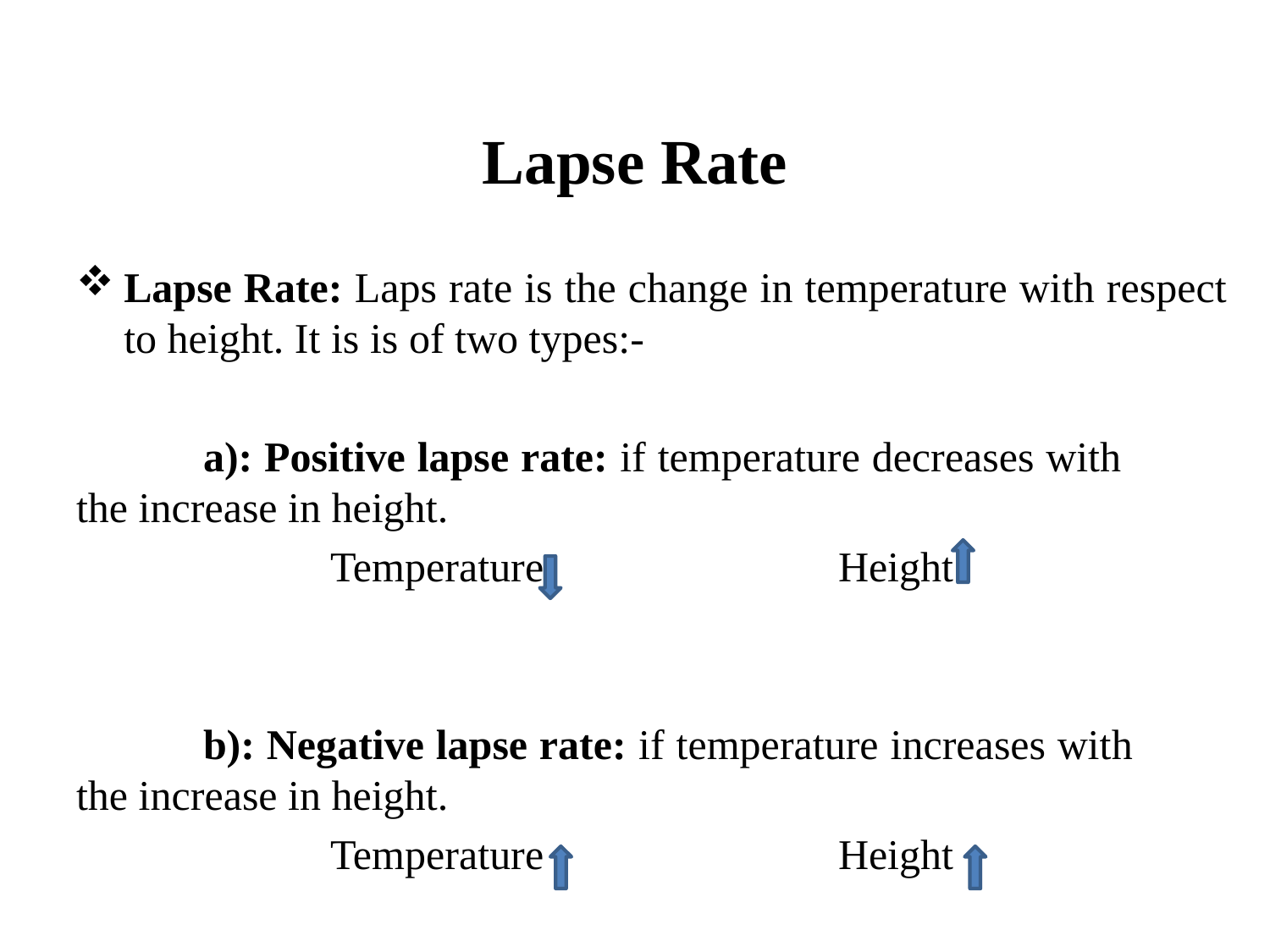

# Lapse Rate
Lapse Rate: Laps rate is the change in temperature with respect to height. It is is of two types:-

	a): Positive lapse rate: if temperature decreases with 	the increase in height.
		Temperature 			Height

	b): Negative lapse rate: if temperature increases with 	the increase in height.
		Temperature 			Height